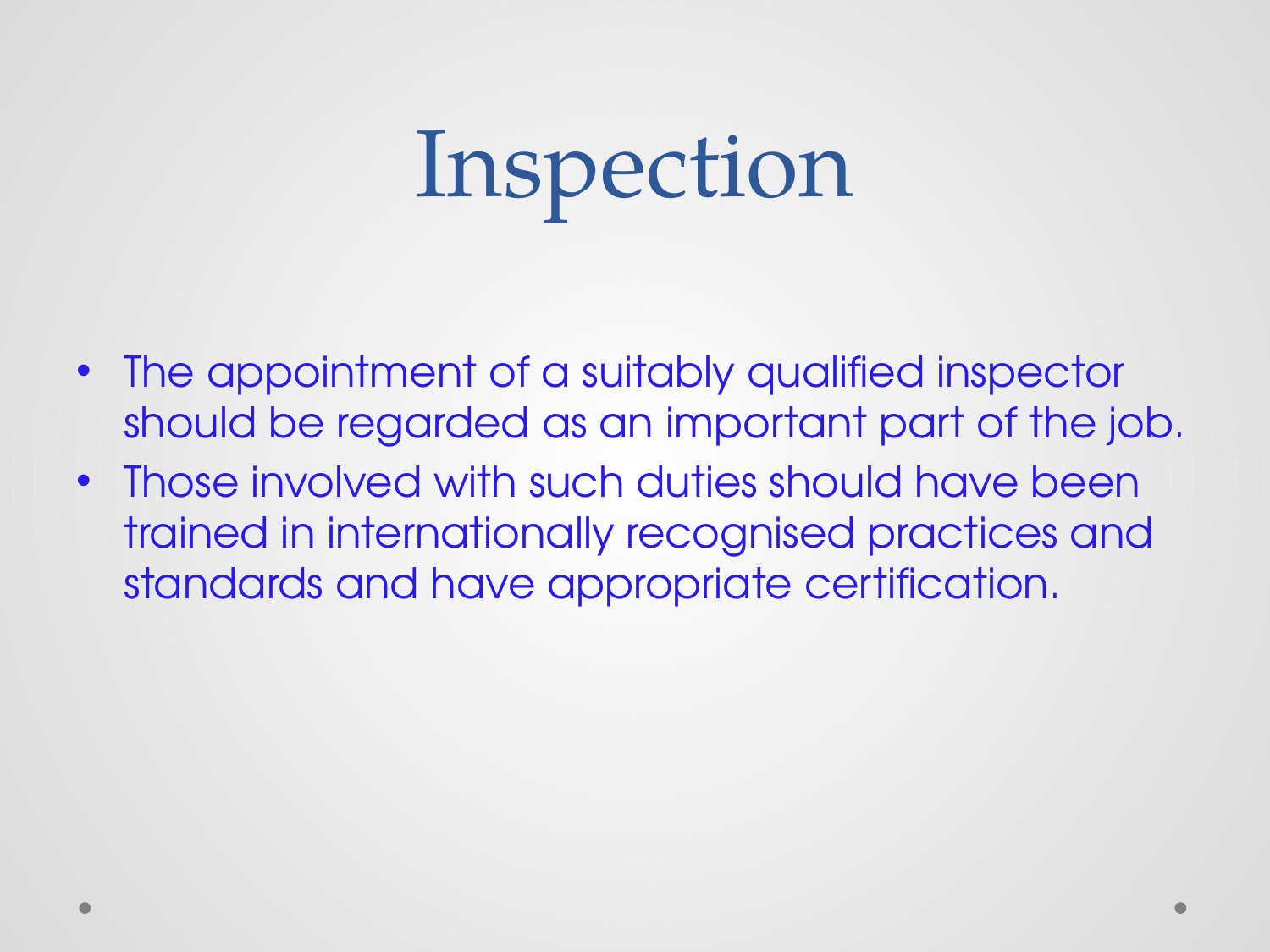

# Inspection
The appointment of a suitably qualified inspector should be regarded as an important part of the job.
Those involved with such duties should have been trained in internationally recognised practices and standards and have appropriate certification.